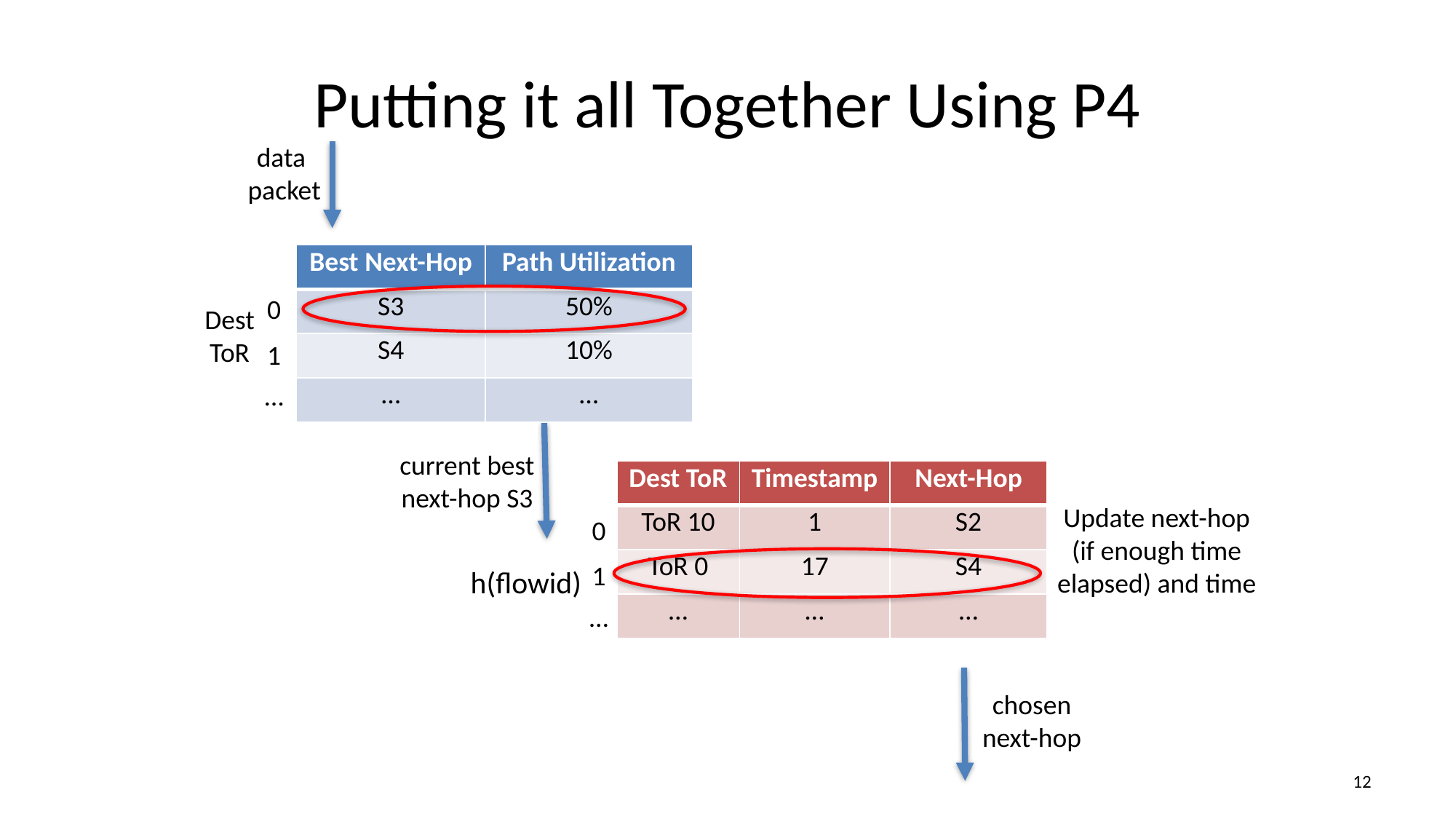

# Putting it all Together Using P4
data
packet
| Best Next-Hop | Path Utilization |
| --- | --- |
| S3 | 50% |
| S4 | 10% |
| … | … |

0
Dest ToR
1
…
current best next-hop S3
| Dest ToR | Timestamp | Next-Hop |
| --- | --- | --- |
| ToR 10 | 1 | S2 |
| ToR 0 | 17 | S4 |
| … | … | … |
Update next-hop (if enough time elapsed) and time
0

1
h(flowid)
…
chosen next-hop
12